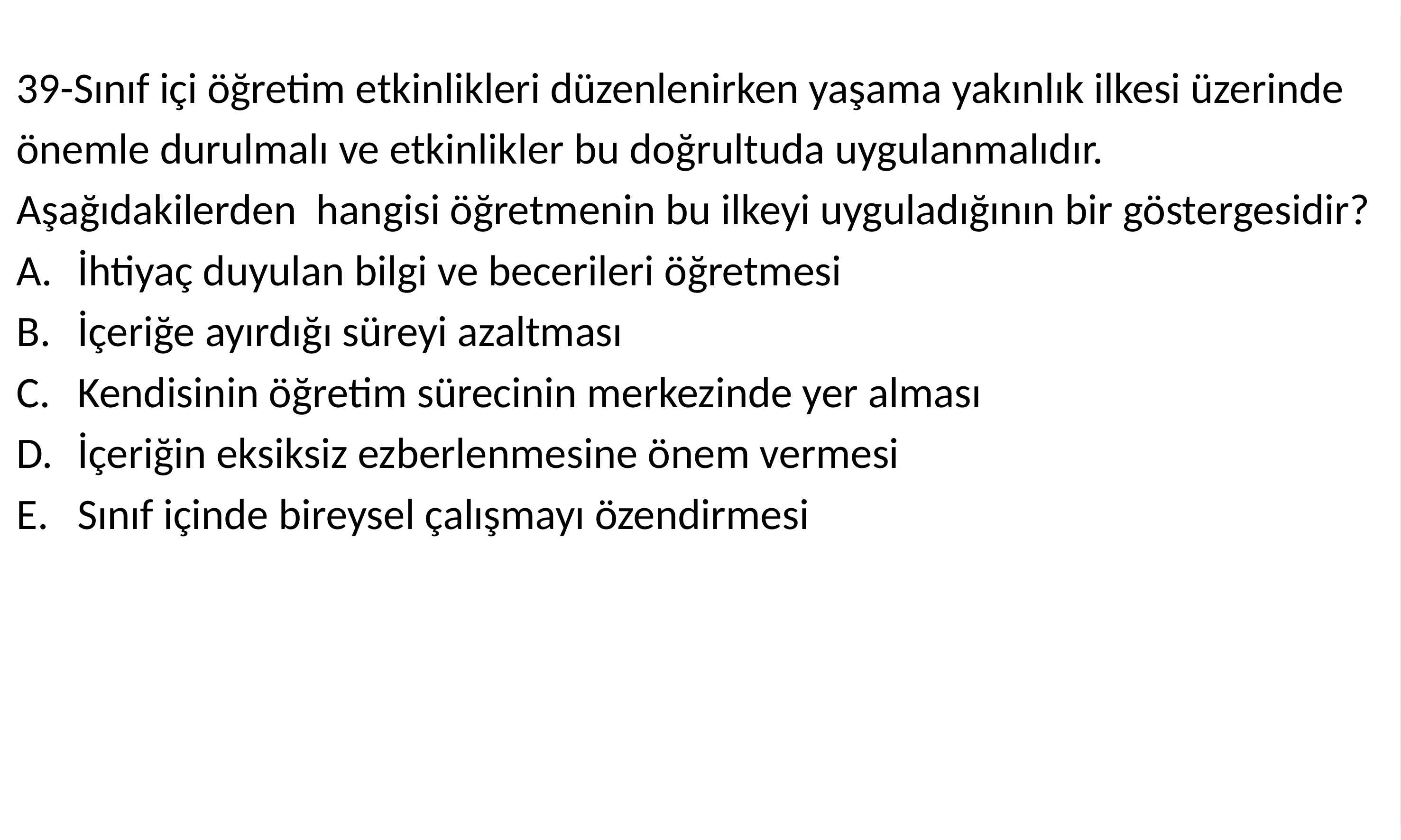

39-Sınıf içi öğretim etkinlikleri düzenlenirken yaşama yakınlık ilkesi üzerinde
önemle durulmalı ve etkinlikler bu doğrultuda uygulanmalıdır.
Aşağıdakilerden  hangisi öğretmenin bu ilkeyi uyguladığının bir göstergesidir?
İhtiyaç duyulan bilgi ve becerileri öğretmesi
İçeriğe ayırdığı süreyi azaltması
Kendisinin öğretim sürecinin merkezinde yer alması
İçeriğin eksiksiz ezberlenmesine önem vermesi
Sınıf içinde bireysel çalışmayı özendirmesi